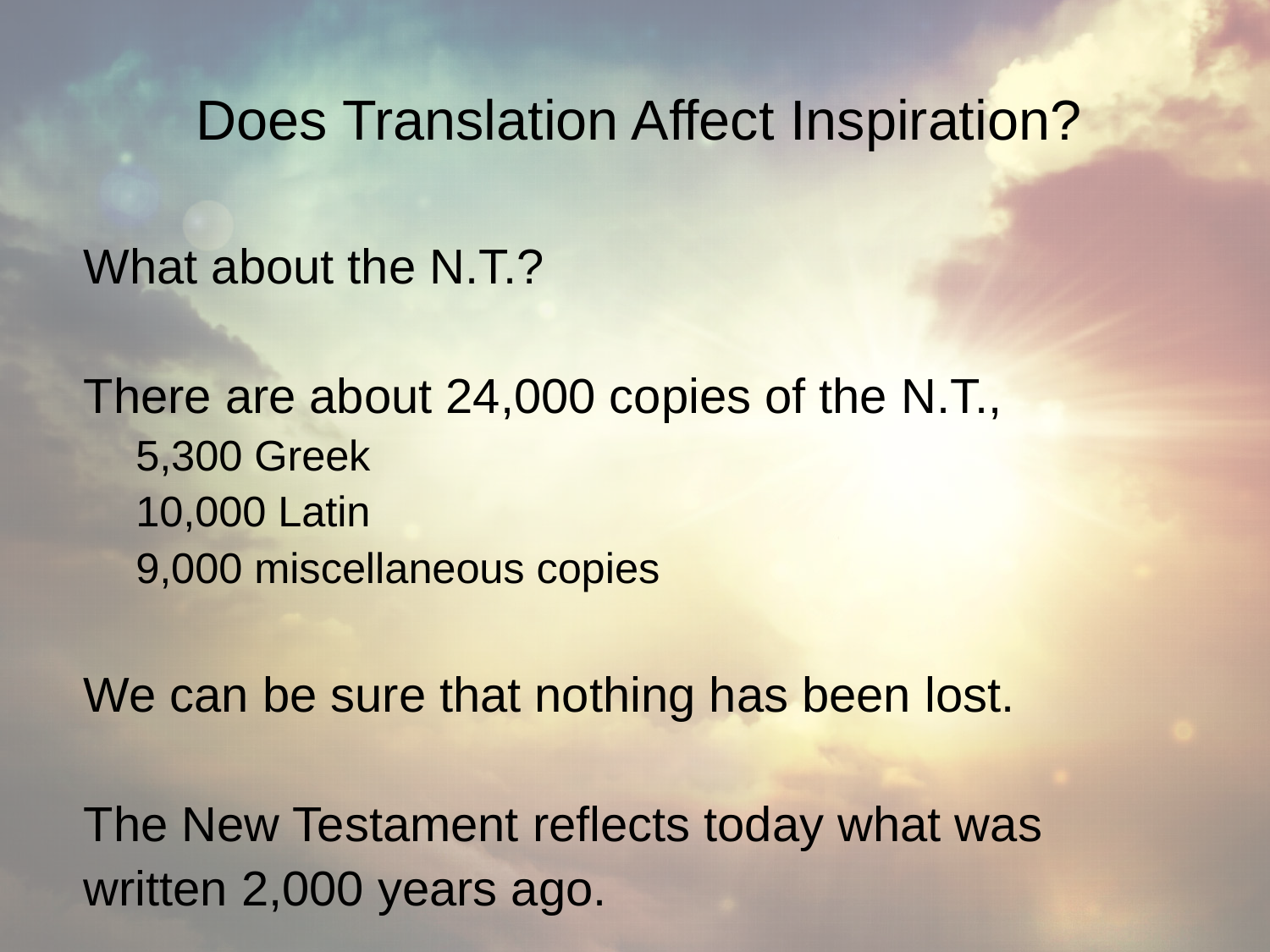

# Does Translation Affect Inspiration?
What about the N.T.?

There are about 24,000 copies of the N.T.,
5,300 Greek
10,000 Latin
9,000 miscellaneous copies

We can be sure that nothing has been lost.

The New Testament reflects today what was written 2,000 years ago.